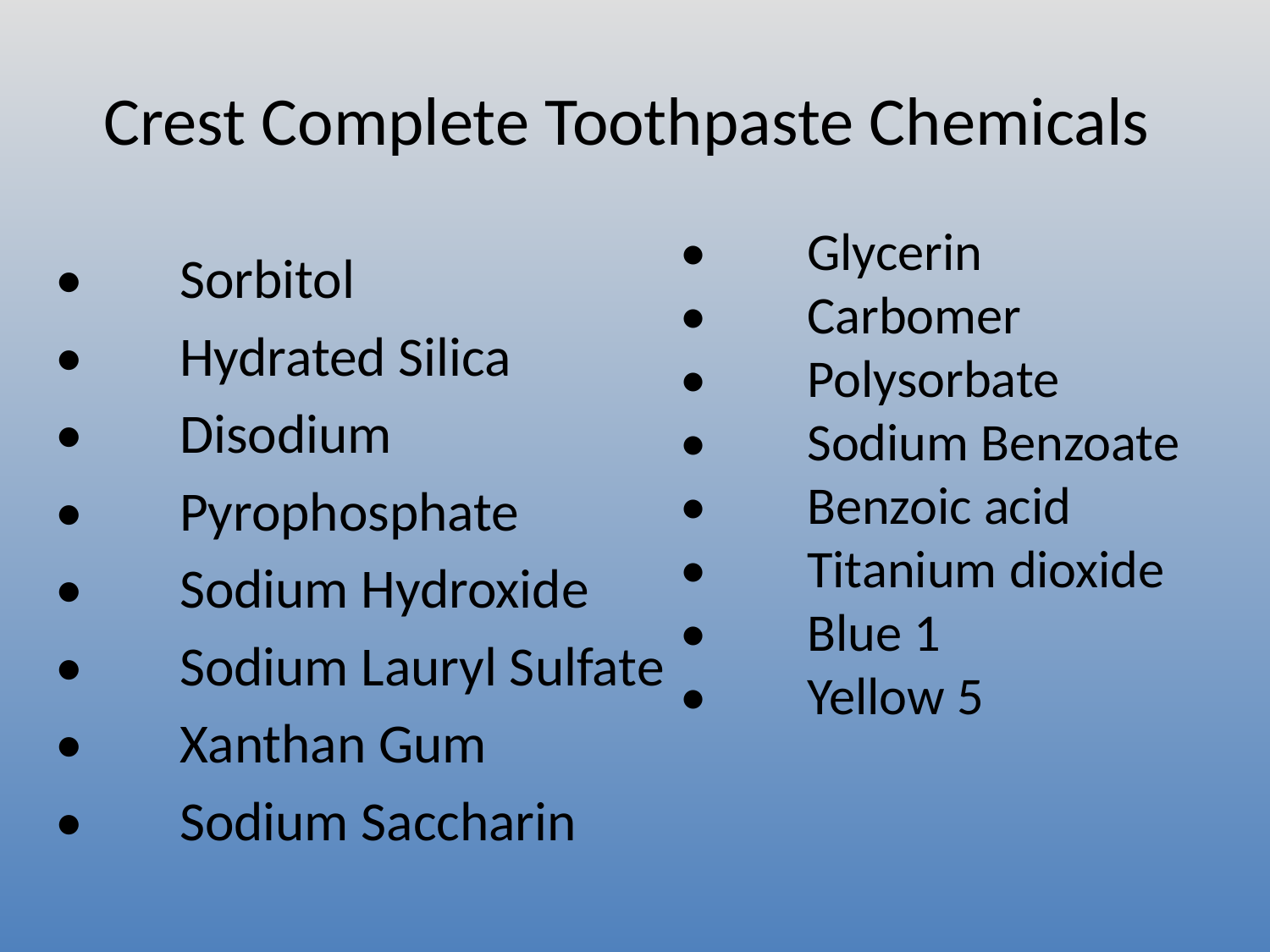

# Crest Complete Toothpaste Chemicals
•	Glycerin
•	Carbomer
•	Polysorbate
•	Sodium Benzoate
•	Benzoic acid
•	Titanium dioxide
•	Blue 1
•	Yellow 5
•	Sorbitol
•	Hydrated Silica
•	Disodium
•	Pyrophosphate
•	Sodium Hydroxide
•	Sodium Lauryl Sulfate
•	Xanthan Gum
•	Sodium Saccharin